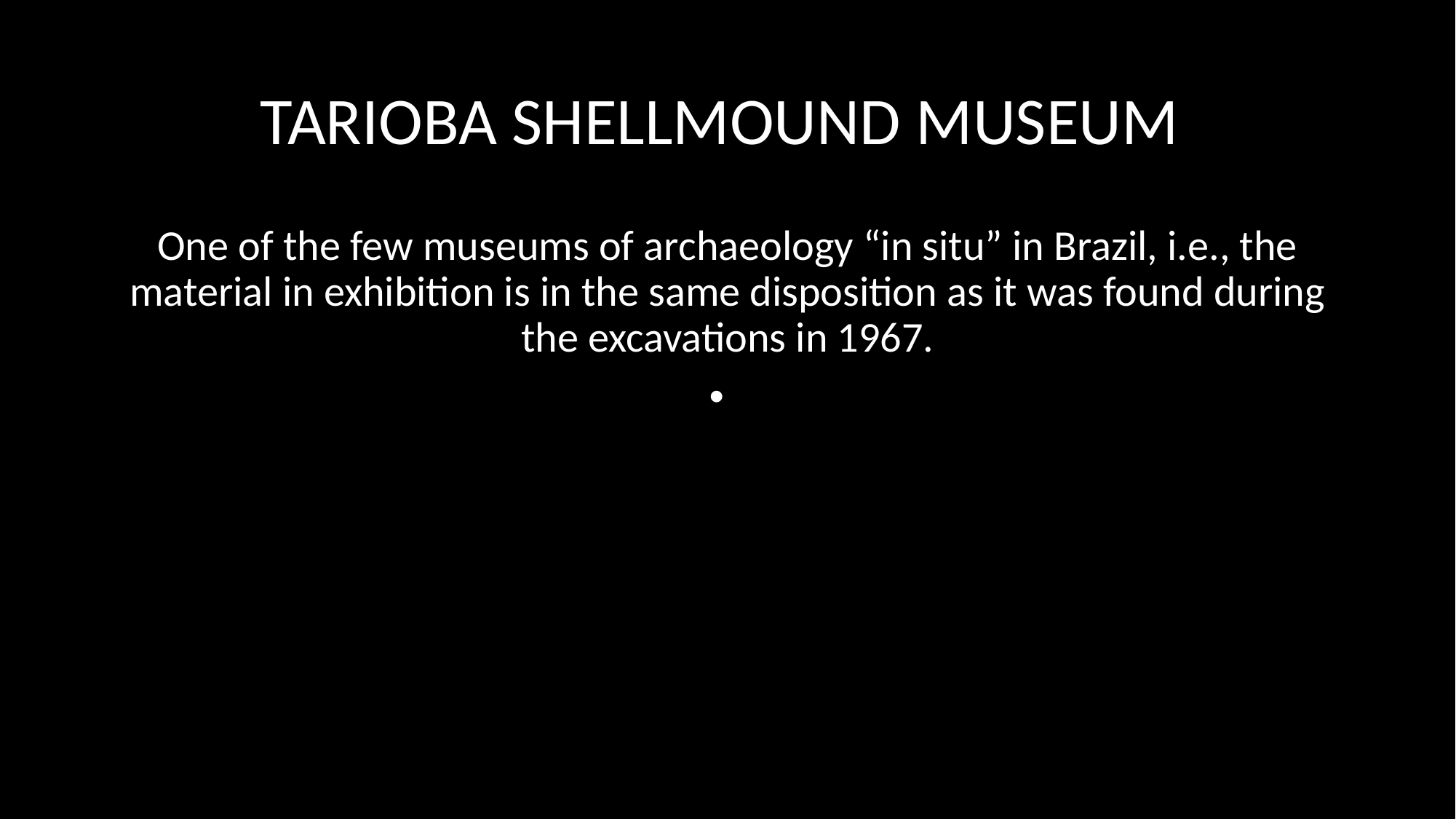

# Tarioba Shellmound Museum
One of the few museums of archaeology “in situ” in Brazil, i.e., the material in exhibition is in the same disposition as it was found during the excavations in 1967.